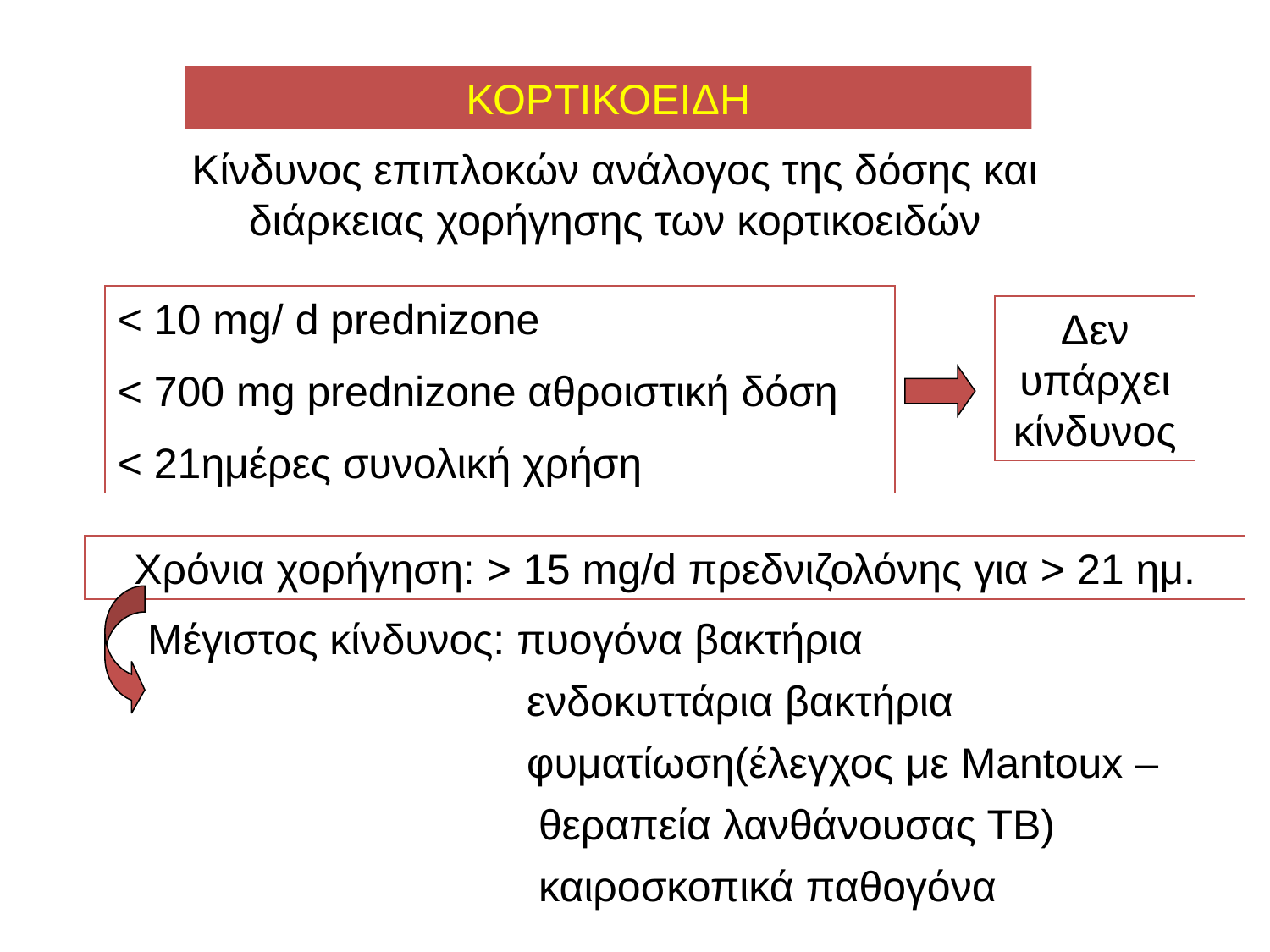

ΚΟΡΤΙΚΟΕΙΔΗ
Κίνδυνος επιπλοκών ανάλογος της δόσης και διάρκειας χορήγησης των κορτικοειδών
< 10 mg/ d prednizone
< 700 mg prednizone αθροιστική δόση
< 21ημέρες συνολική χρήση
Δεν υπάρχει κίνδυνος

Χρόνια χορήγηση: > 15 mg/d πρεδνιζολόνης για > 21 ημ.

Μέγιστος κίνδυνος: πυογόνα βακτήρια
                                ενδοκυττάρια βακτήρια
                                φυματίωση(έλεγχος με Mantoux –
                                 θεραπεία λανθάνουσας ΤΒ)
                                 καιροσκοπικά παθογόνα